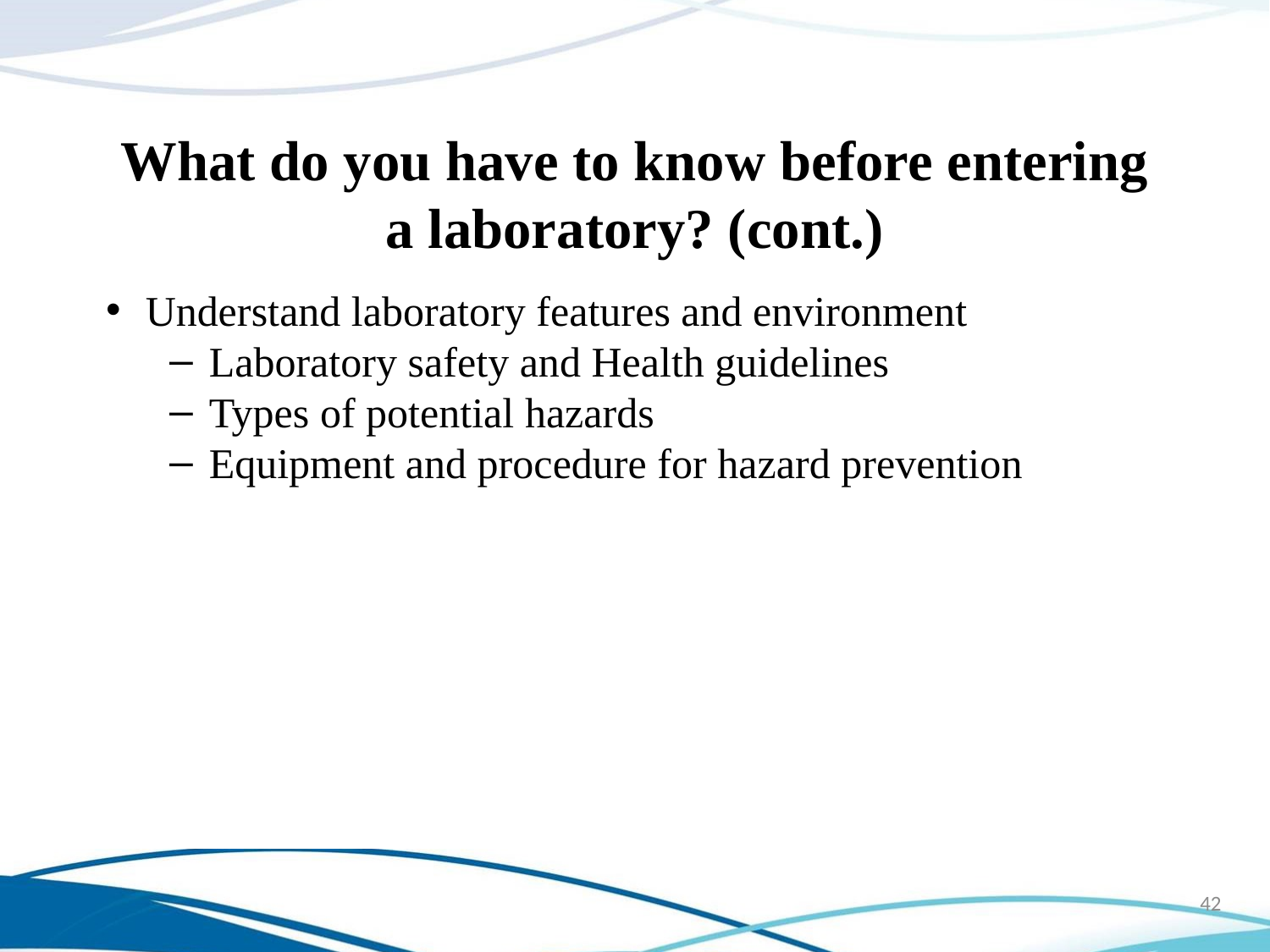

# What do you have to know before entering a laboratory? (cont.)
Understand laboratory features and environment
Laboratory safety and Health guidelines
Types of potential hazards
Equipment and procedure for hazard prevention

42